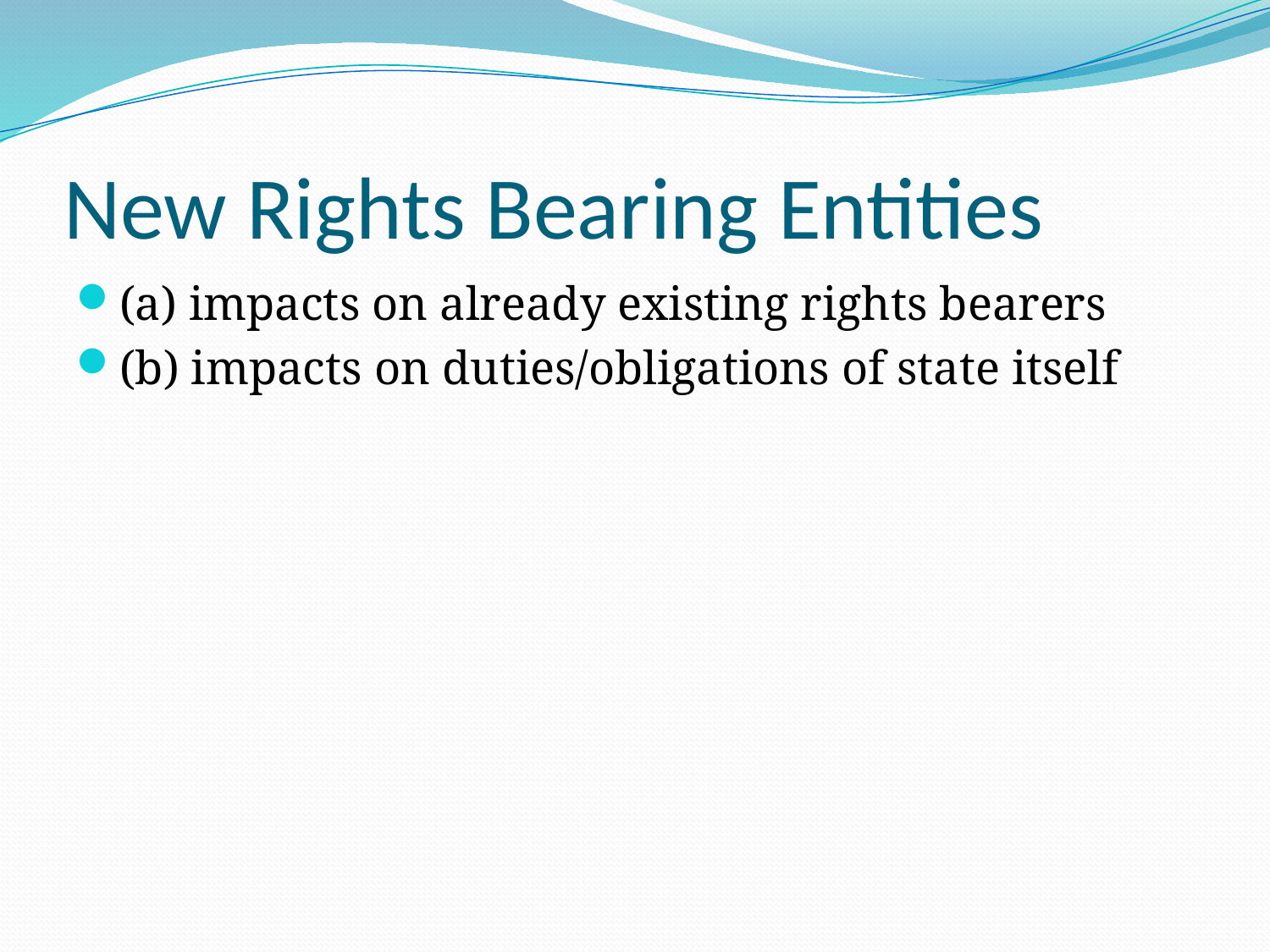

# New Rights Bearing Entities
(a) impacts on already existing rights bearers
(b) impacts on duties/obligations of state itself